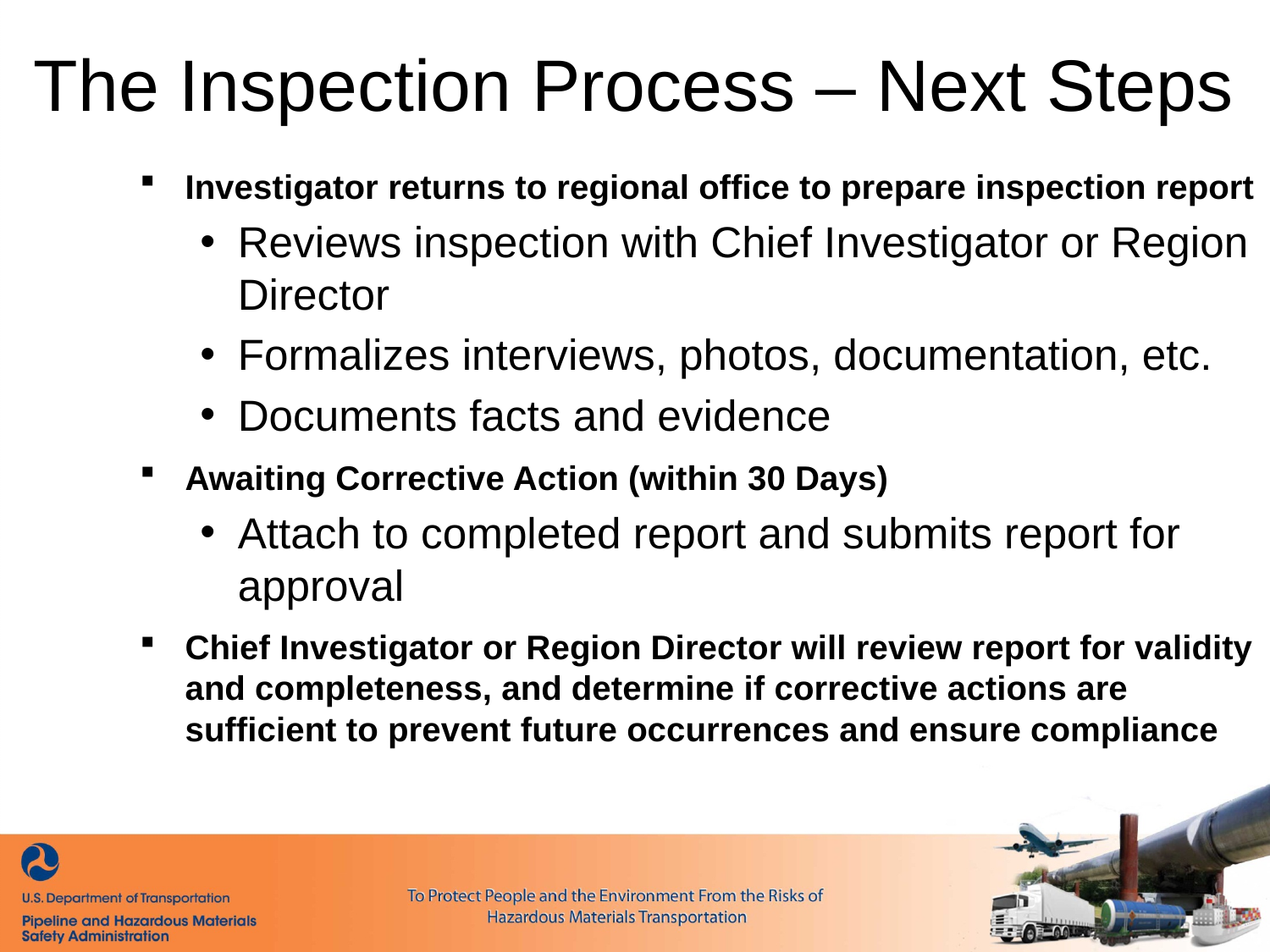

The Inspection Process – Next Steps
Investigator returns to regional office to prepare inspection report
Reviews inspection with Chief Investigator or Region Director
Formalizes interviews, photos, documentation, etc.
Documents facts and evidence
Awaiting Corrective Action (within 30 Days)
Attach to completed report and submits report for approval
Chief Investigator or Region Director will review report for validity and completeness, and determine if corrective actions are sufficient to prevent future occurrences and ensure compliance